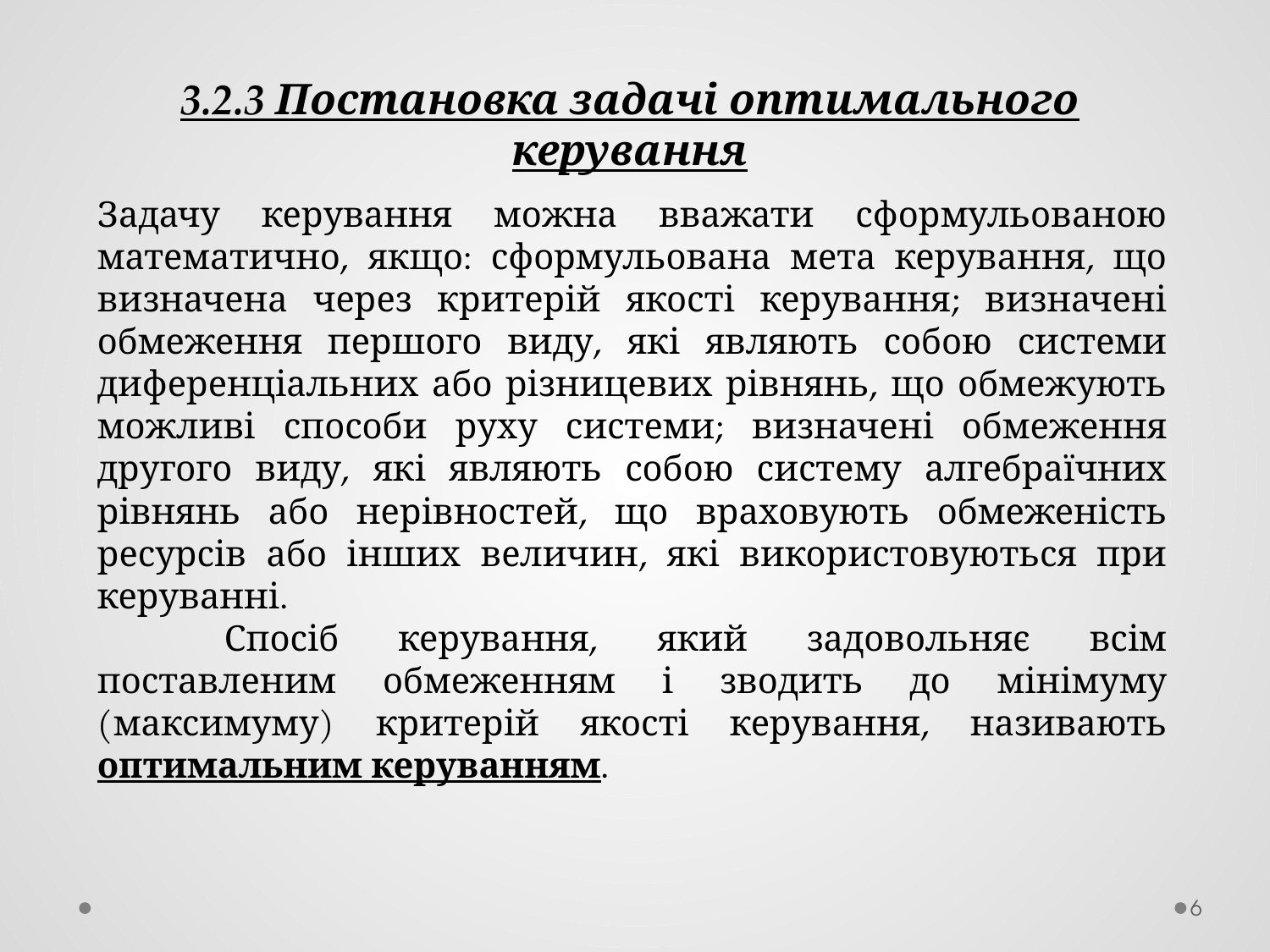

3.2.3 Постановка задачі оптимального керування
Задачу керування можна вважати сформульованою математично, якщо: сформульована мета керування, що визначена через критерій якості керування; визначені обмеження першого виду, які являють собою системи диференціальних або різницевих рівнянь, що обмежують можливі способи руху системи; визначені обмеження другого виду, які являють собою систему алгебраїчних рівнянь або нерівностей, що враховують обмеженість ресурсів або інших величин, які використовуються при керуванні.
	Спосіб керування, який задовольняє всім поставленим обмеженням і зводить до мінімуму (максимуму) критерій якості керування, називають оптимальним керуванням.
6